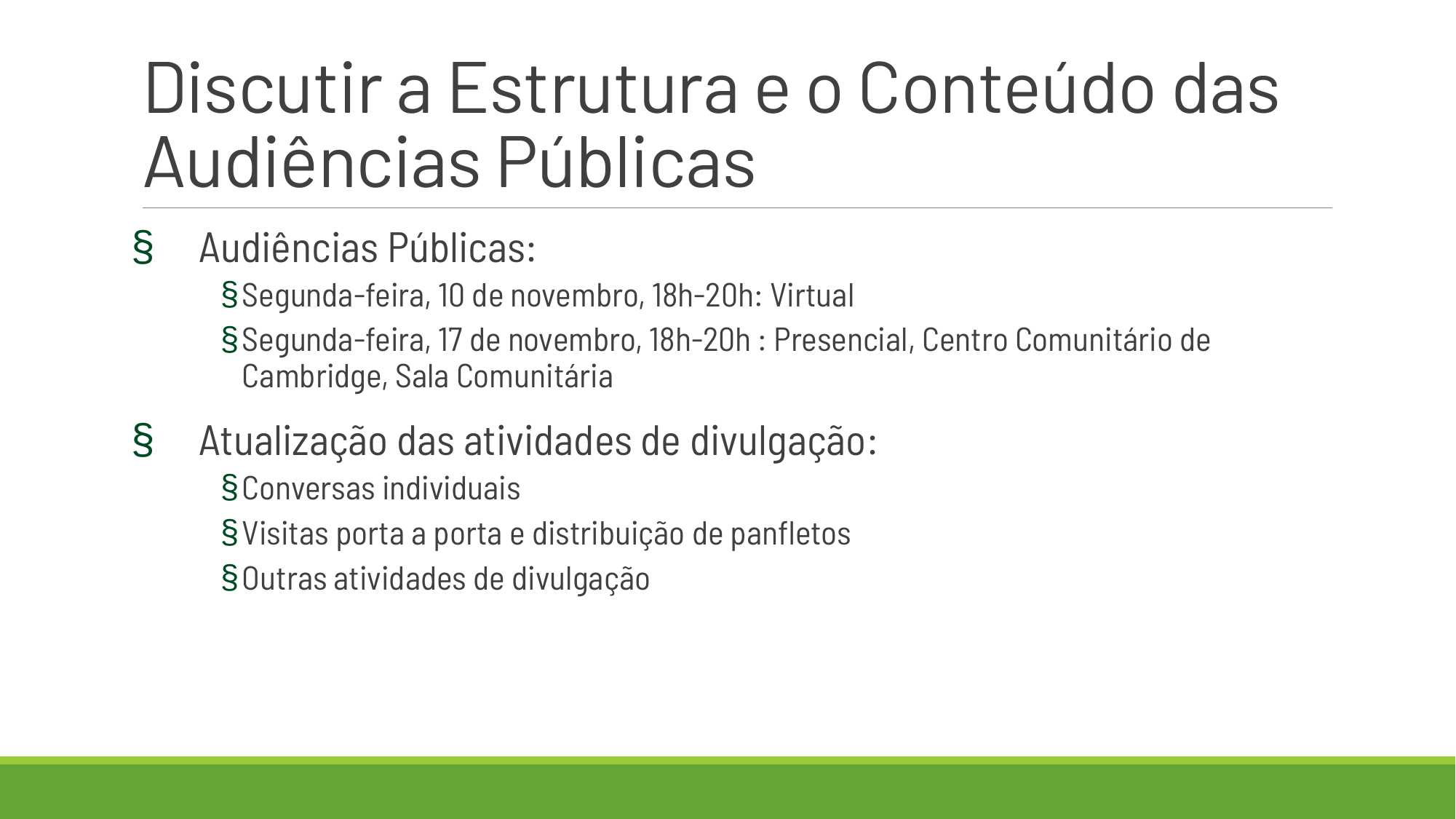

# Discutir a Estrutura e o Conteúdo das Audiências Públicas
Audiências Públicas:
Segunda-feira, 10 de novembro, 18h-20h: Virtual
Segunda-feira, 17 de novembro, 18h-20h : Presencial, Centro Comunitário de Cambridge, Sala Comunitária
Atualização das atividades de divulgação:
Conversas individuais
Visitas porta a porta e distribuição de panfletos
Outras atividades de divulgação